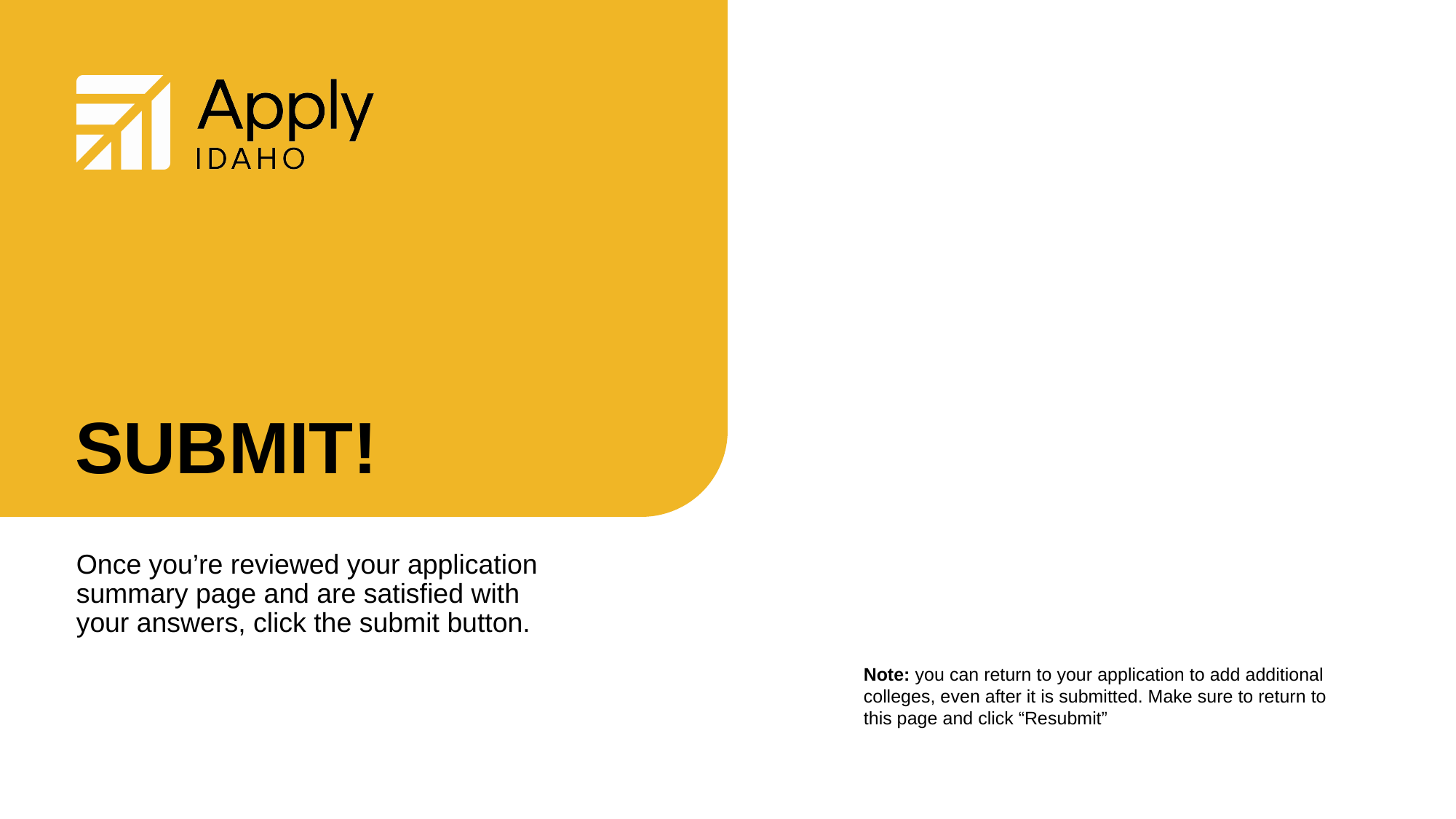

SUBMIT!
Once you’re reviewed your application summary page and are satisfied with your answers, click the submit button.
Note: you can return to your application to add additional colleges, even after it is submitted. Make sure to return to this page and click “Resubmit”